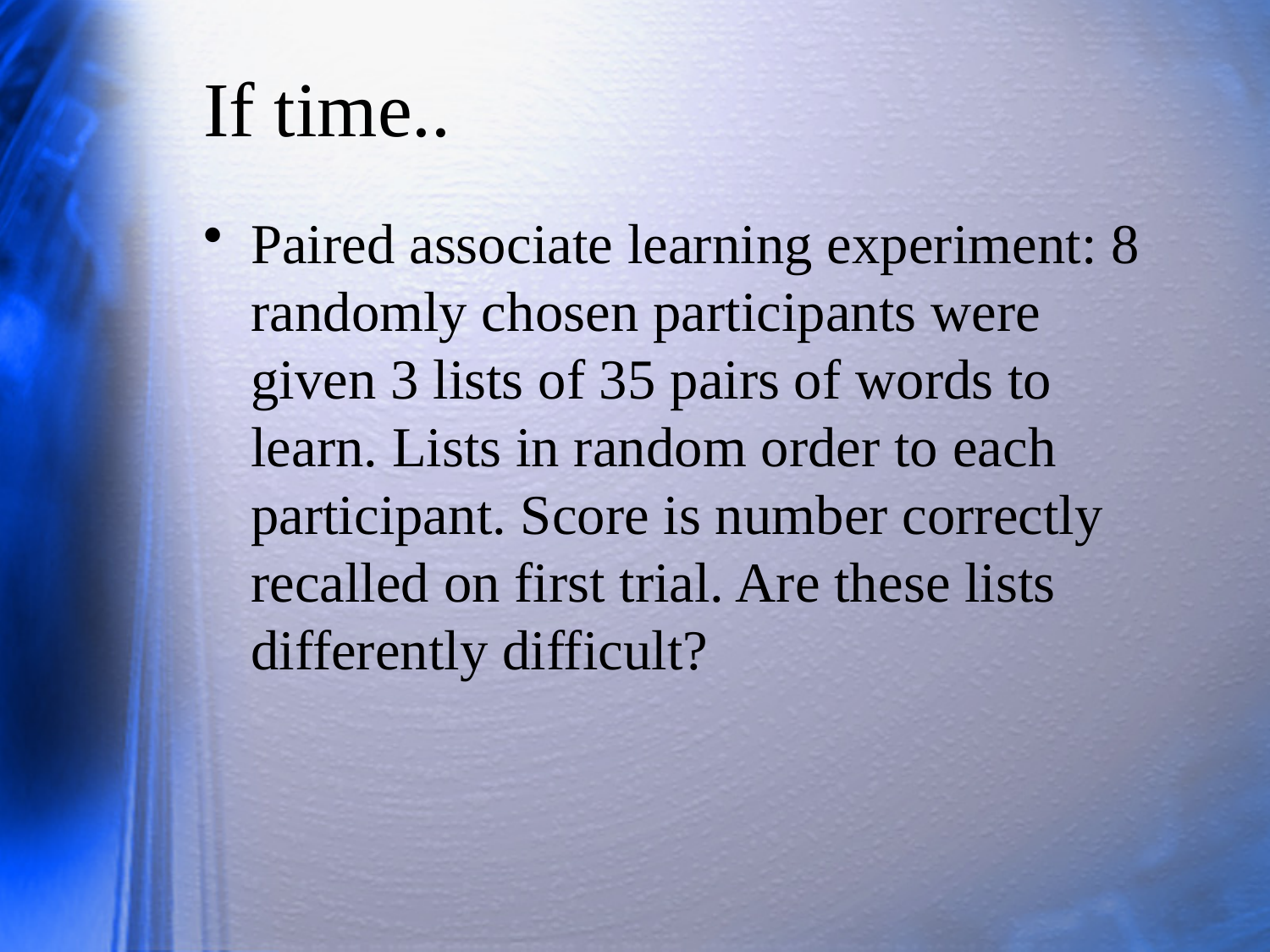

# If time..
Paired associate learning experiment: 8 randomly chosen participants were given 3 lists of 35 pairs of words to learn. Lists in random order to each participant. Score is number correctly recalled on first trial. Are these lists differently difficult?